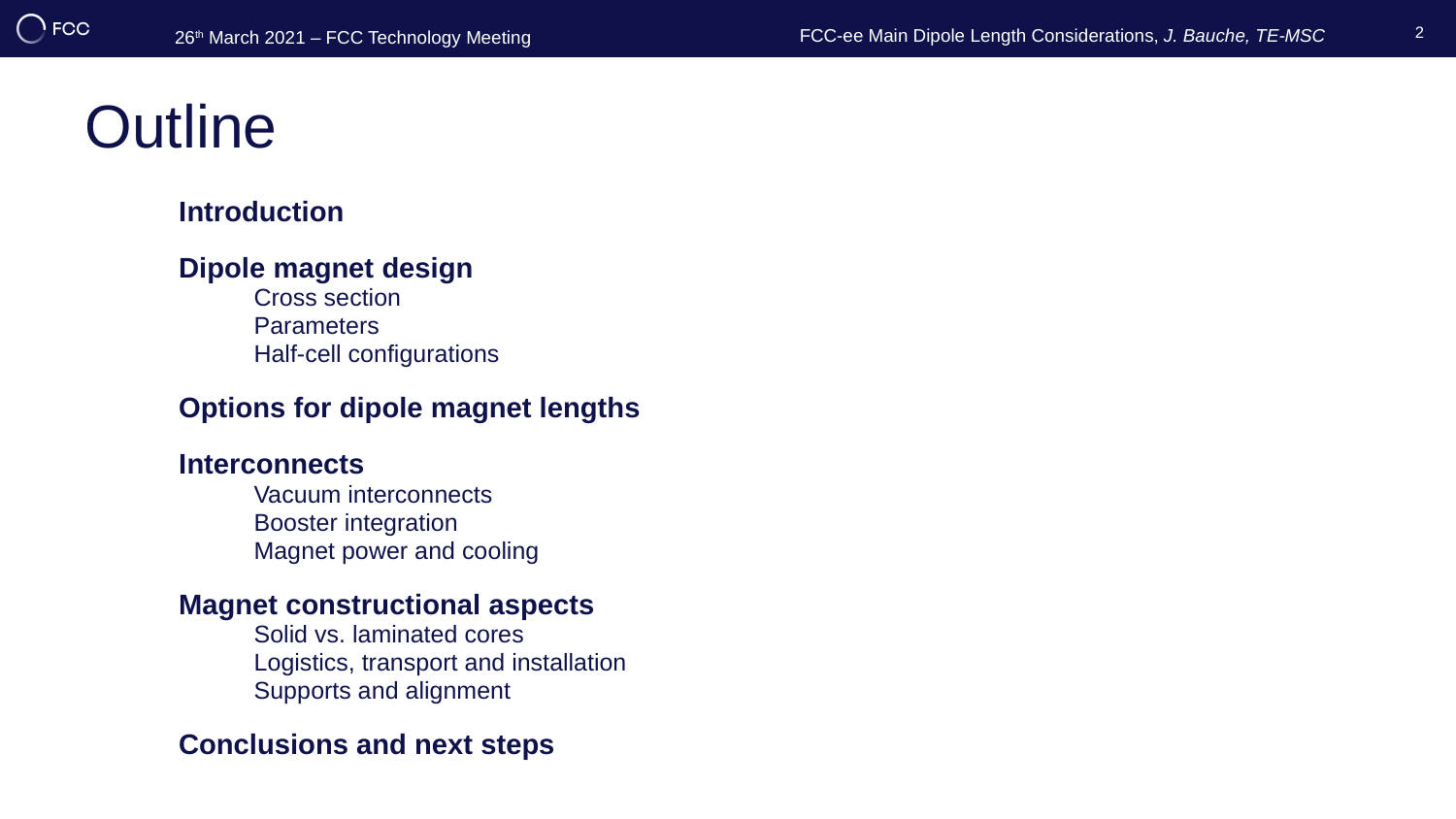

FCC-ee Main Dipole Length Considerations, J. Bauche, TE-MSC
26th March 2021 – FCC Technology Meeting
2
# Outline
Introduction
Dipole magnet design
Cross section
Parameters
Half-cell configurations
Options for dipole magnet lengths
Interconnects
Vacuum interconnects
Booster integration
Magnet power and cooling
Magnet constructional aspects
Solid vs. laminated cores
Logistics, transport and installation
Supports and alignment
Conclusions and next steps